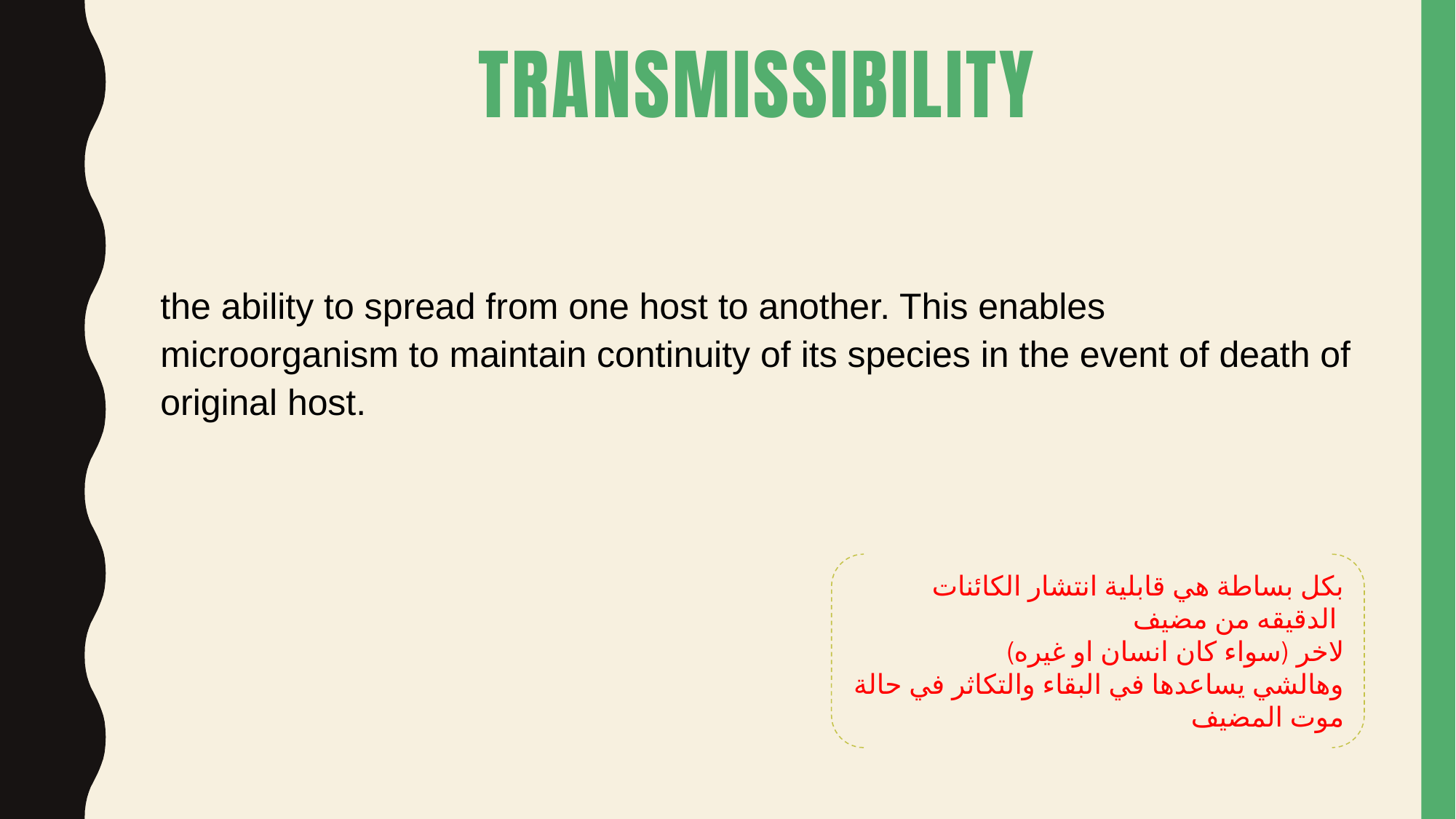

# Transmissibility
the ability to spread from one host to another. This enables microorganism to maintain continuity of its species in the event of death of original host.
بكل بساطة هي قابلية انتشار الكائنات الدقيقه من مضيف
(سواء كان انسان او غيره) لاخر
وهالشي يساعدها في البقاء والتكاثر في حالة موت المضيف